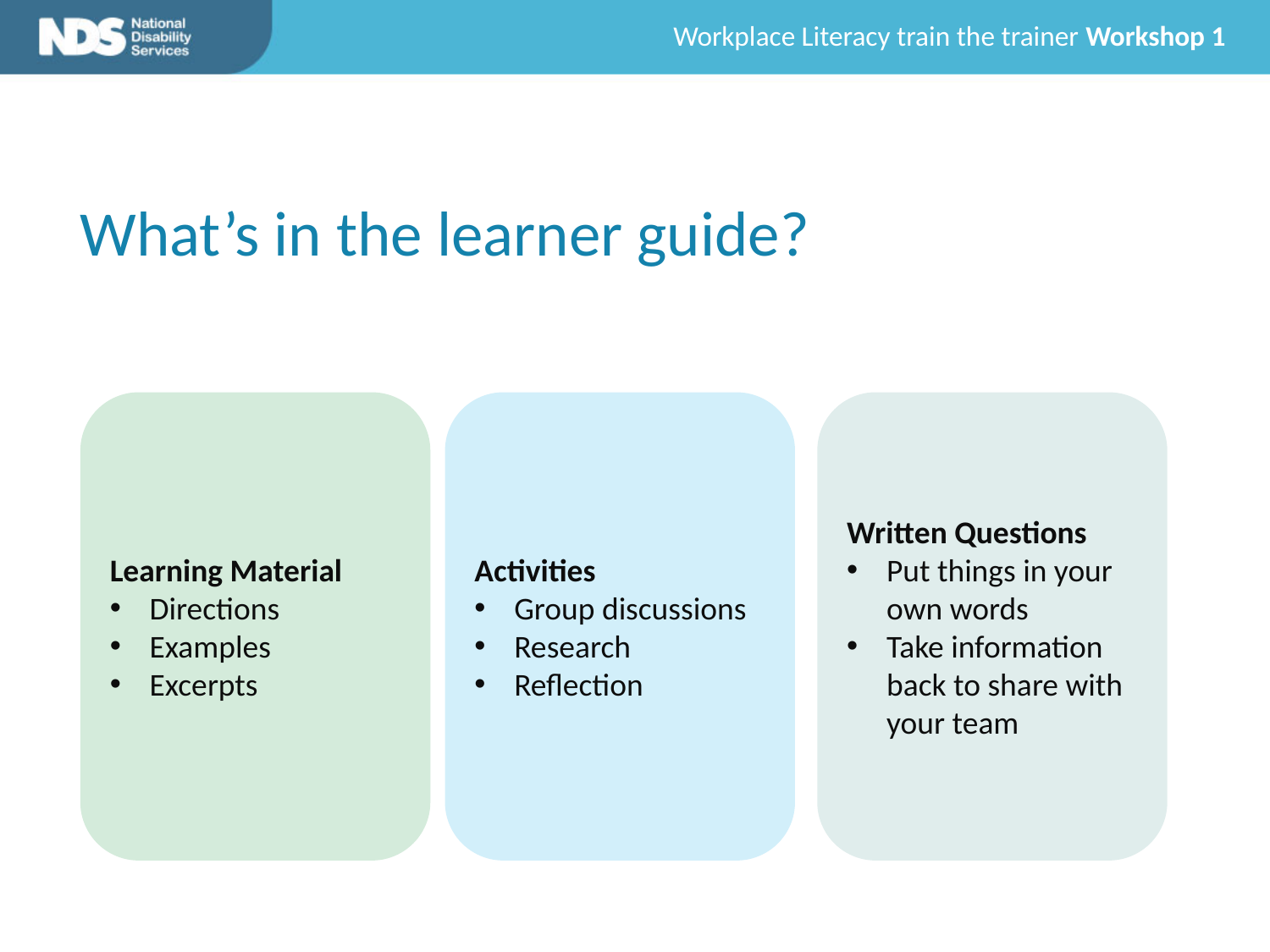

# What’s in the learner guide?
Learning Material
Directions
Examples
Excerpts
Activities
Group discussions
Research
Reflection
Written Questions
Put things in your own words
Take information back to share with your team